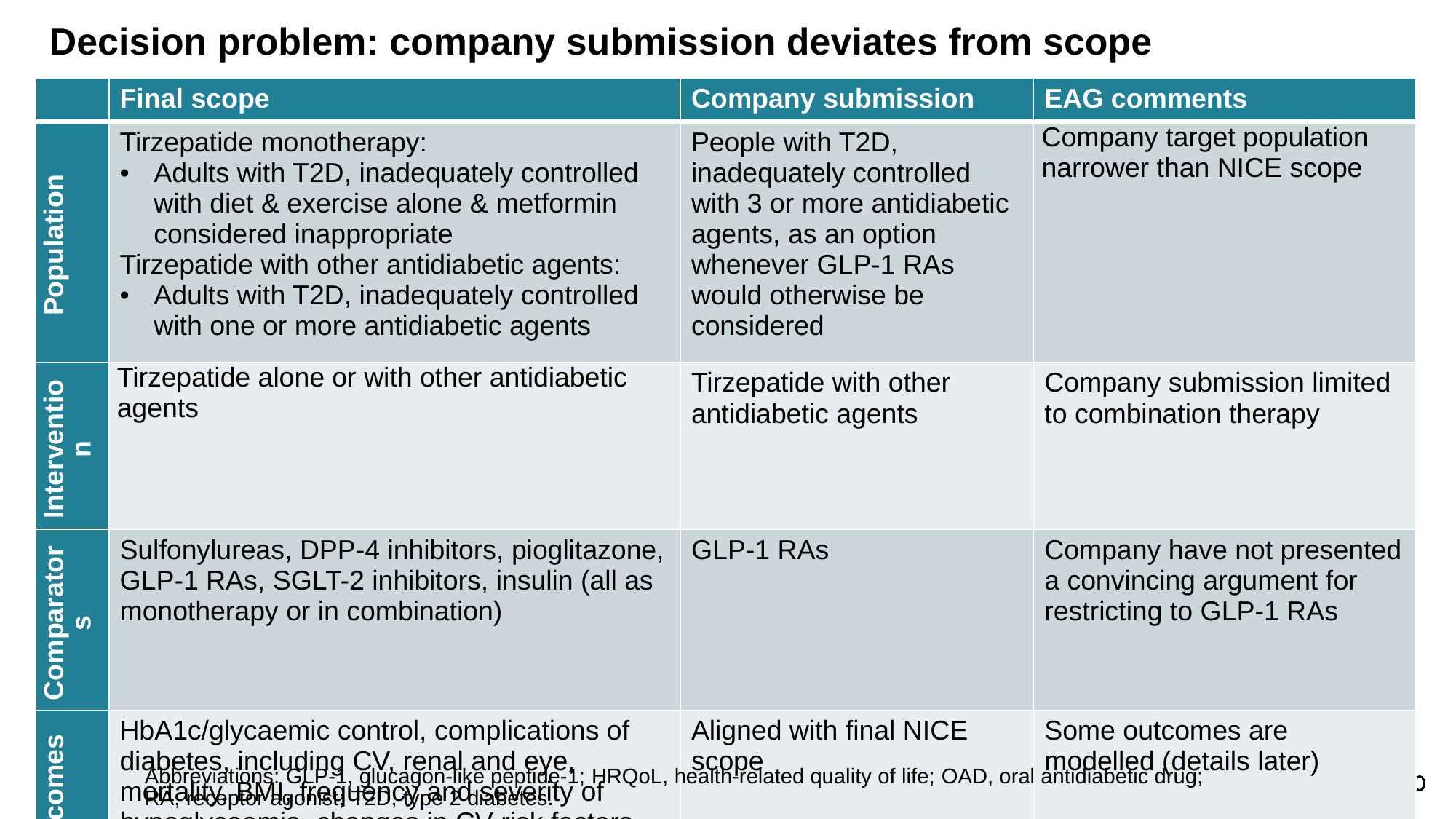

# Decision problem: company submission deviates from scope
|  | Final scope | Company submission | EAG comments |
| --- | --- | --- | --- |
| Population | Tirzepatide monotherapy: Adults with T2D, inadequately controlled with diet & exercise alone & metformin considered inappropriate Tirzepatide with other antidiabetic agents: Adults with T2D, inadequately controlled with one or more antidiabetic agents | People with T2D, inadequately controlled with 3 or more antidiabetic agents, as an option whenever GLP-1 RAs would otherwise be considered | Company target population narrower than NICE scope |
| Intervention | Tirzepatide alone or with other antidiabetic agents | Tirzepatide with other antidiabetic agents | Company submission limited to combination therapy |
| Comparators | Sulfonylureas, DPP-4 inhibitors, pioglitazone, GLP-1 RAs, SGLT-2 inhibitors, insulin (all as monotherapy or in combination) | GLP-1 RAs | Company have not presented a convincing argument for restricting to GLP-1 RAs |
| Outcomes | HbA1c/glycaemic control, complications of diabetes, including CV, renal and eye, mortality, BMI, frequency and severity of hypoglycaemia, changes in CV risk factors, adverse effects of treatment, HRQoL | Aligned with final NICE scope | Some outcomes are modelled (details later) |
Abbreviations: GLP-1, glucagon-like peptide-1; HRQoL, health-related quality of life; OAD, oral antidiabetic drug; RA, receptor agonist; T2D, type 2 diabetes.